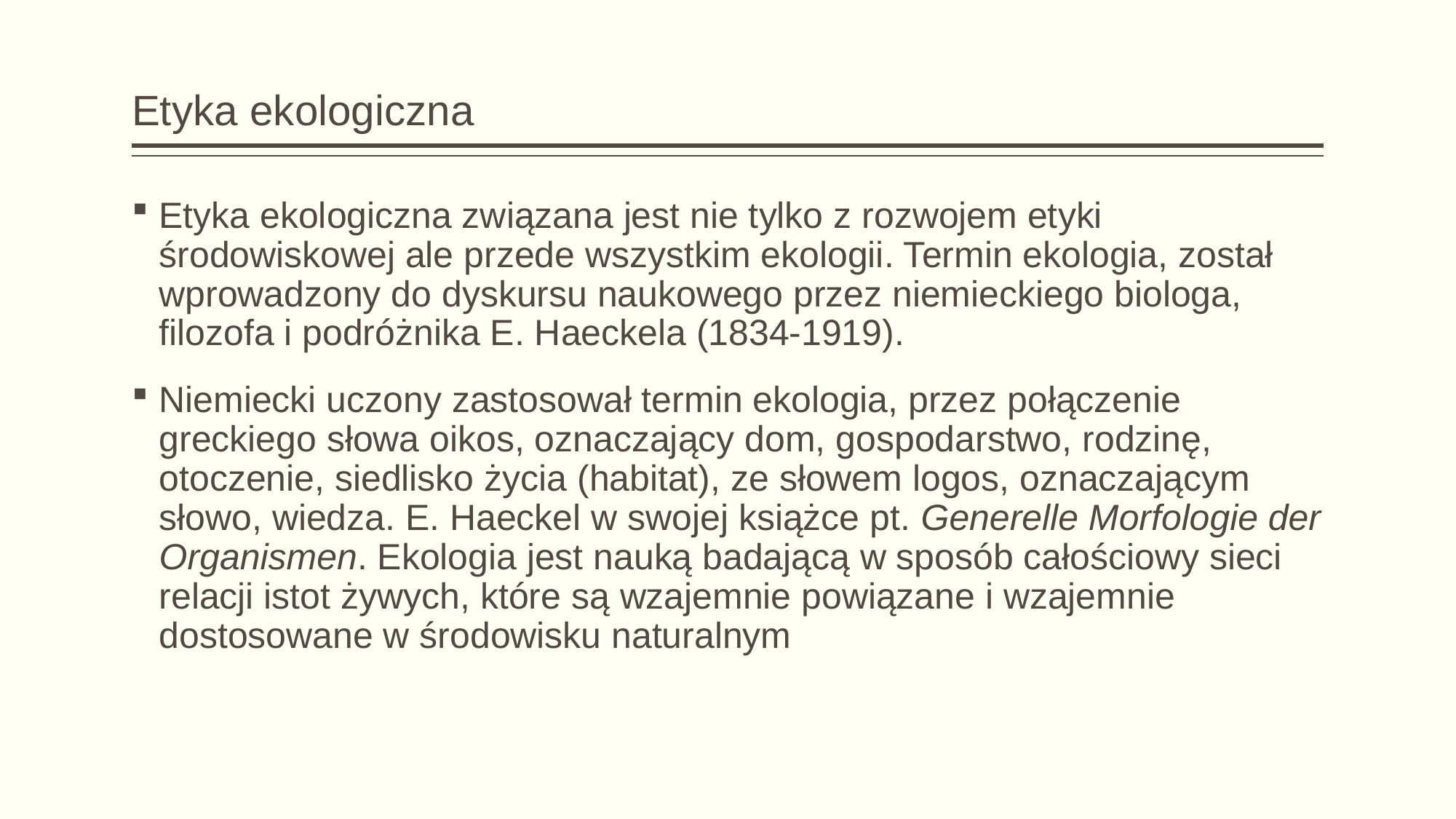

# Etyka ekologiczna
Etyka ekologiczna związana jest nie tylko z rozwojem etyki środowiskowej ale przede wszystkim ekologii. Termin ekologia, został wprowadzony do dyskursu naukowego przez niemieckiego biologa, filozofa i podróżnika E. Haeckela (1834-1919).
Niemiecki uczony zastosował termin ekologia, przez połączenie greckiego słowa oikos, oznaczający dom, gospodarstwo, rodzinę, otoczenie, siedlisko życia (habitat), ze słowem logos, oznaczającym słowo, wiedza. E. Haeckel w swojej książce pt. Generelle Morfologie der Organismen. Ekologia jest nauką badającą w sposób całościowy sieci relacji istot żywych, które są wzajemnie powiązane i wzajemnie dostosowane w środowisku naturalnym